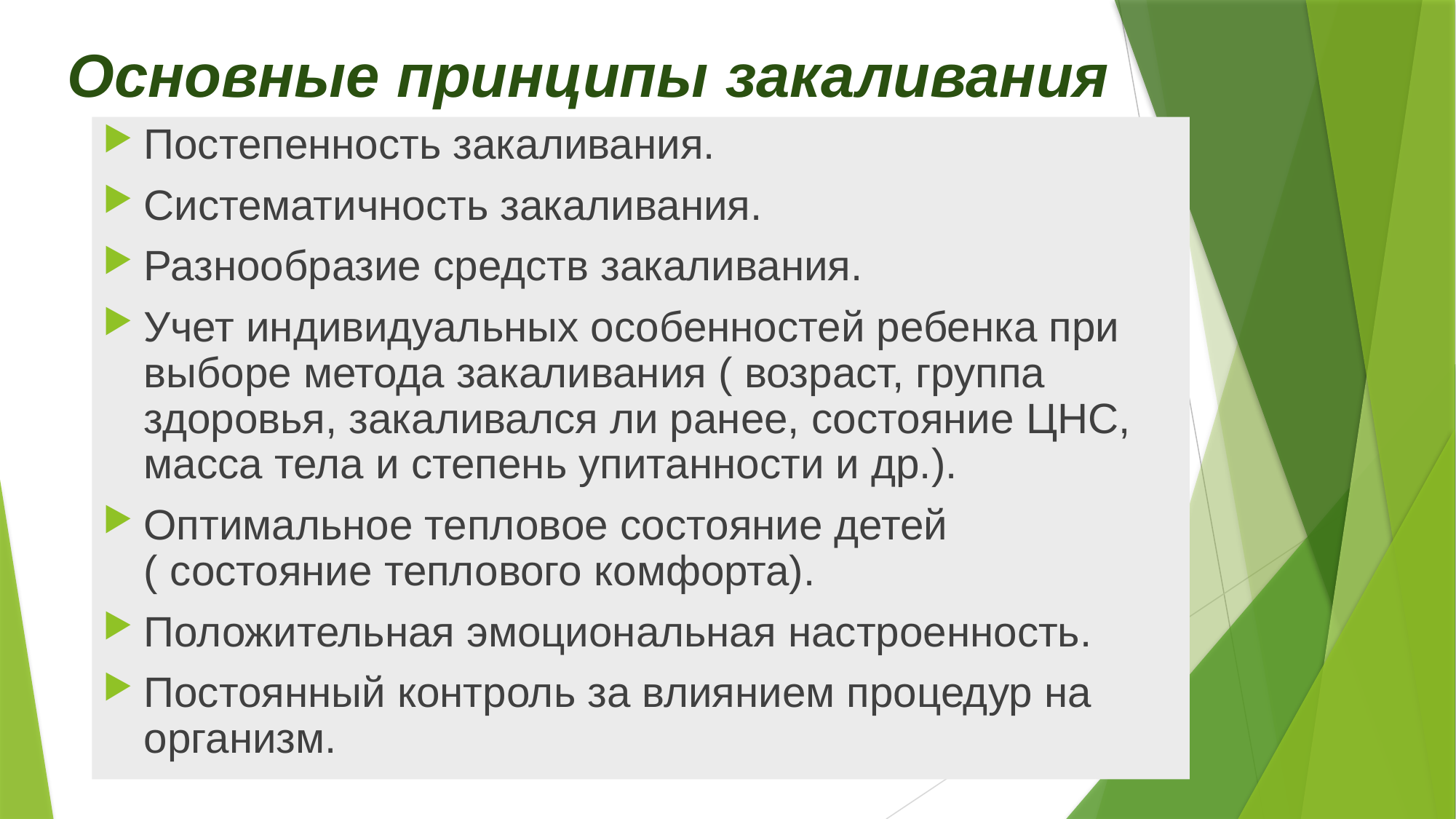

# Основные принципы закаливания
Постепенность закаливания.
Систематичность закаливания.
Разнообразие средств закаливания.
Учет индивидуальных особенностей ребенка при выборе метода закаливания ( возраст, группа здоровья, закаливался ли ранее, состояние ЦНС, масса тела и степень упитанности и др.).
Оптимальное тепловое состояние детей ( состояние теплового комфорта).
Положительная эмоциональная настроенность.
Постоянный контроль за влиянием процедур на организм.